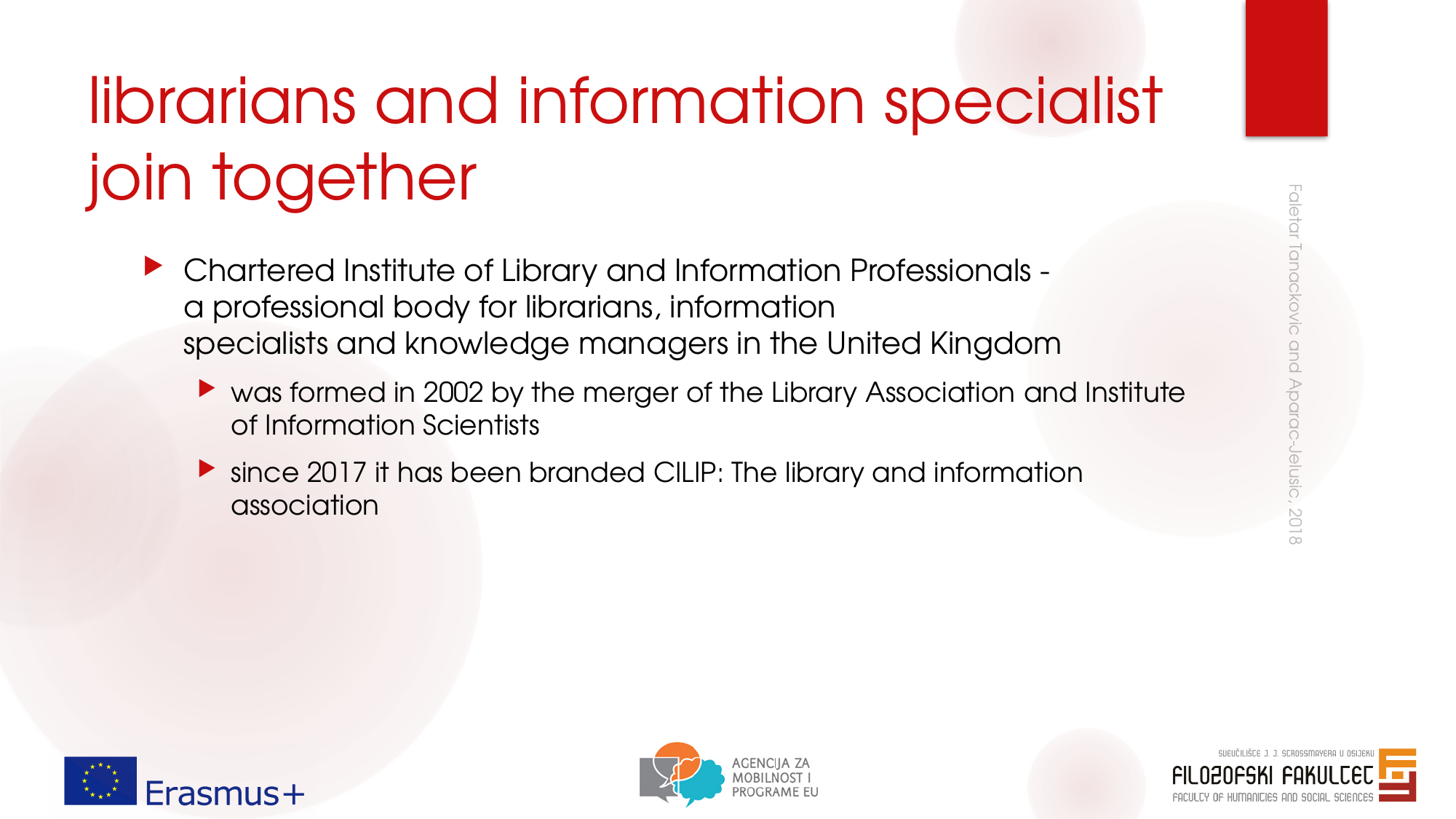

# librarians and information specialist join together
Chartered Institute of Library and Information Professionals - a professional body for librarians, information specialists and knowledge managers in the United Kingdom
was formed in 2002 by the merger of the Library Association and Institute of Information Scientists
since 2017 it has been branded CILIP: The library and information association
Faletar Tanackovic and Aparac-Jelusic, 2018